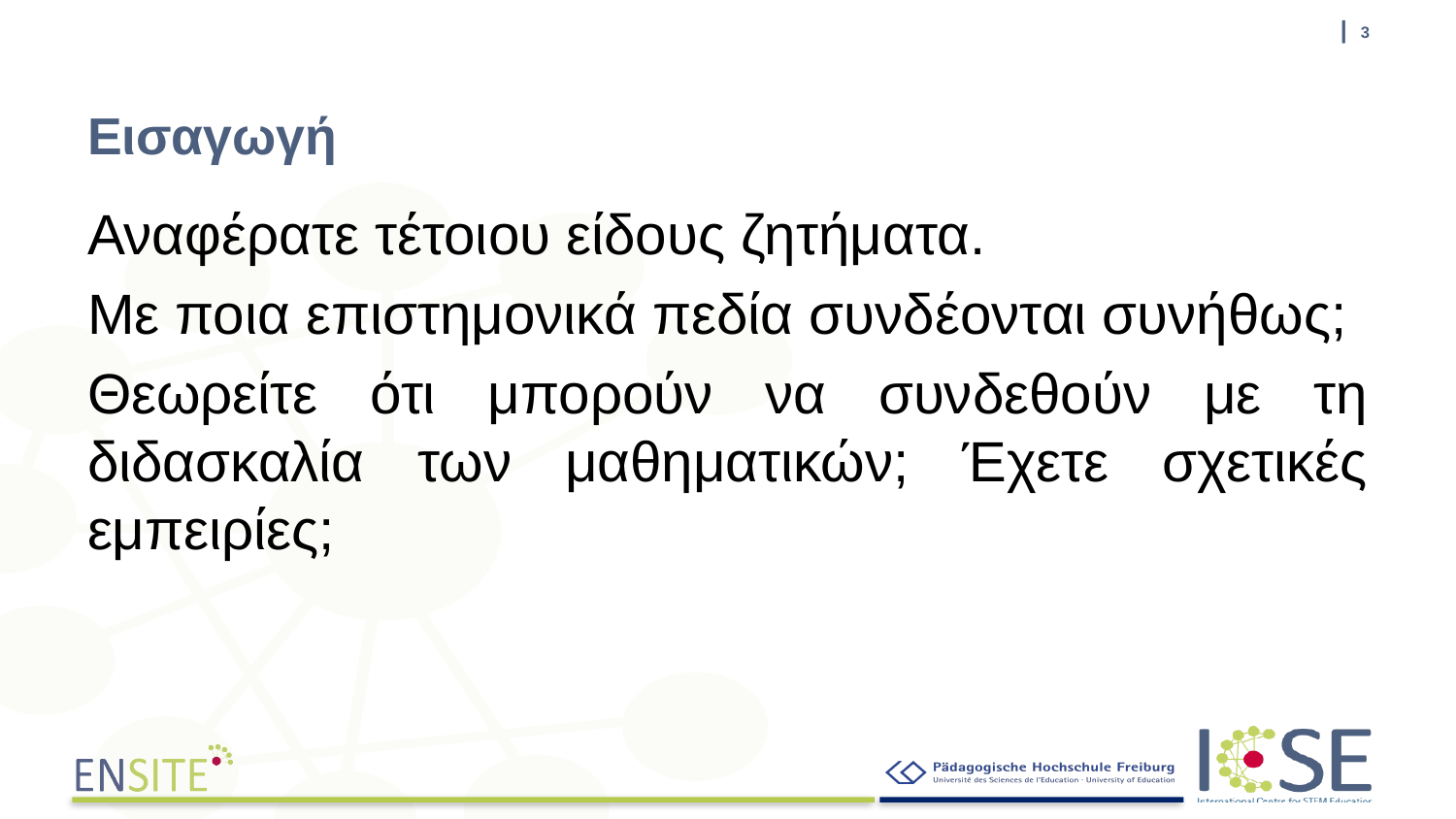

|  3
# Εισαγωγή
Αναφέρατε τέτοιου είδους ζητήματα.
Με ποια επιστημονικά πεδία συνδέονται συνήθως;
Θεωρείτε ότι μπορούν να συνδεθούν με τη διδασκαλία των μαθηματικών; Έχετε σχετικές εμπειρίες;